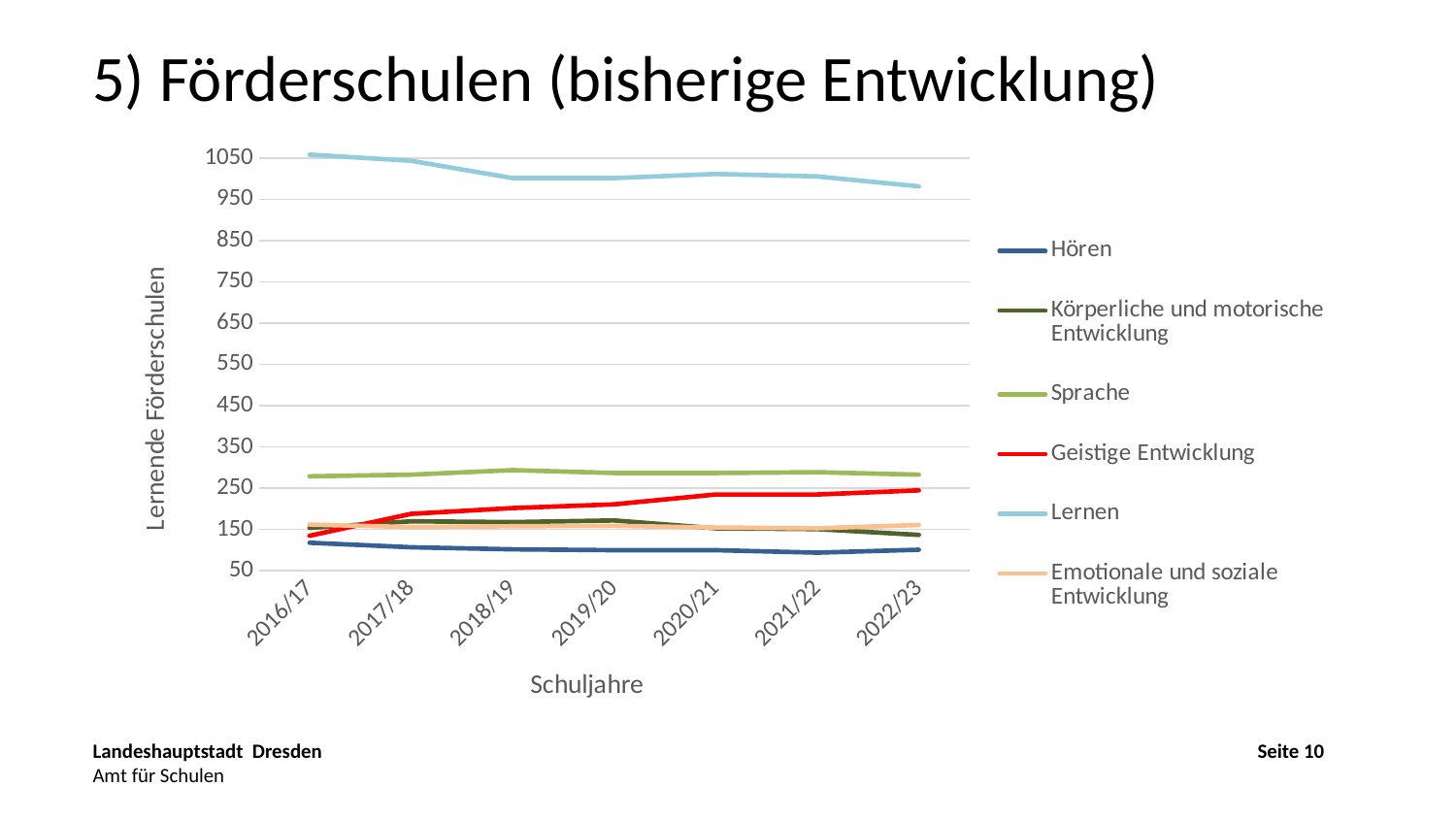

5) Förderschulen (bisherige Entwicklung)

### Chart

| Category | Hören | Körperliche und motorische Entwicklung | Sprache | Geistige Entwicklung | Lernen | Emotionale und soziale Entwicklung |
|---|---|---|---|---|---|---|
| 2016/17 | 118.0 | 154.0 | 279.0 | 135.0 | 1059.0 | 162.0 |
| 2017/18 | 107.0 | 170.0 | 283.0 | 188.0 | 1044.0 | 156.0 |
| 2018/19 | 102.0 | 168.0 | 294.0 | 202.0 | 1002.0 | 158.0 |
| 2019/20 | 100.0 | 172.0 | 287.0 | 211.0 | 1002.0 | 159.0 |
| 2020/21 | 100.0 | 153.0 | 287.0 | 235.0 | 1012.0 | 155.0 |
| 2021/22 | 94.0 | 151.0 | 289.0 | 235.0 | 1006.0 | 153.0 |
| 2022/23 | 101.0 | 137.0 | 283.0 | 245.0 | 982.0 | 161.0 |

Landeshauptstadt  Dresden							Seite 10
Amt für Schulen